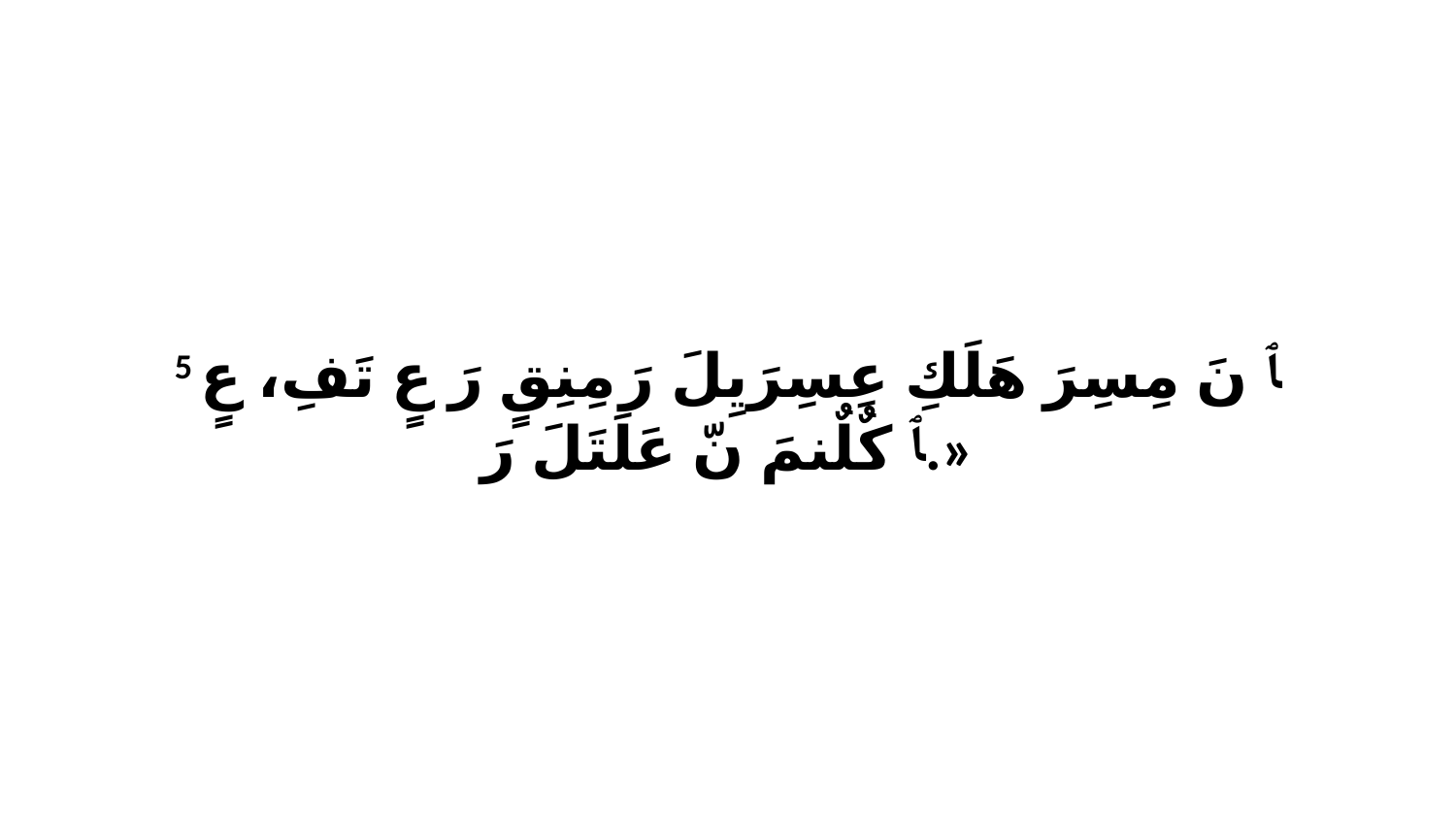

5 ﭑ نَ مِسِرَ هَلَكِ عِسِرَيِلَ رَ مِنِقٍ رَ عٍ تَفِ، عٍ ﭑ كٌلٌنمَ نّ عَلَتَلَ رَ.»